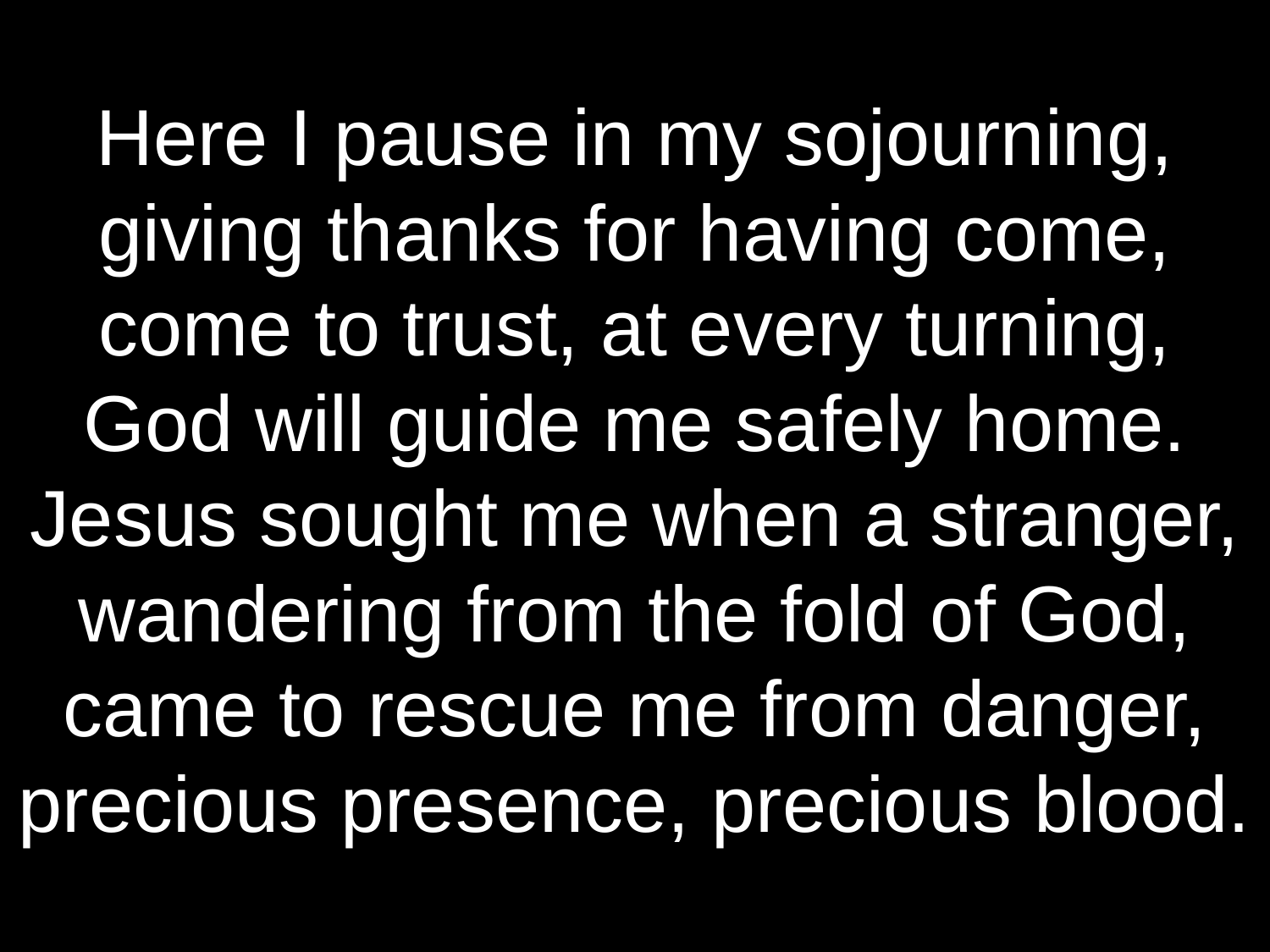

Here I pause in my sojourning,
giving thanks for having come,
come to trust, at every turning,
God will guide me safely home.
Jesus sought me when a stranger,
wandering from the fold of God,
came to rescue me from danger,
precious presence, precious blood.